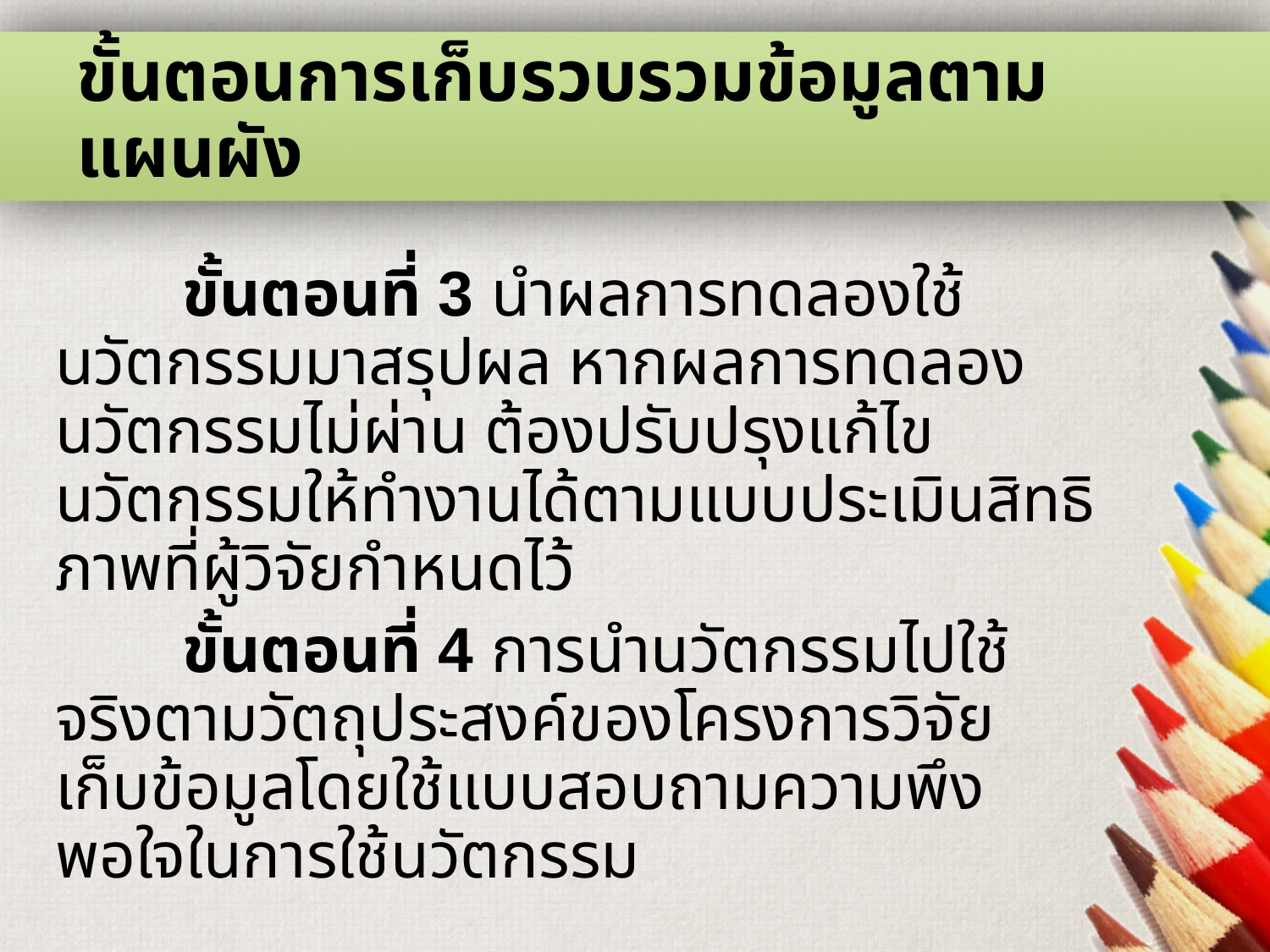

# ขั้นตอนการเก็บรวบรวมข้อมูลตามแผนผัง
	ขั้นตอนที่ 3 นำผลการทดลองใช้นวัตกรรมมาสรุปผล หากผลการทดลองนวัตกรรมไม่ผ่าน ต้องปรับปรุงแก้ไขนวัตกรรมให้ทำงานได้ตามแบบประเมินสิทธิภาพที่ผู้วิจัยกำหนดไว้
	ขั้นตอนที่ 4 การนำนวัตกรรมไปใช้จริงตามวัตถุประสงค์ของโครงการวิจัย เก็บข้อมูลโดยใช้แบบสอบถามความพึงพอใจในการใช้นวัตกรรม